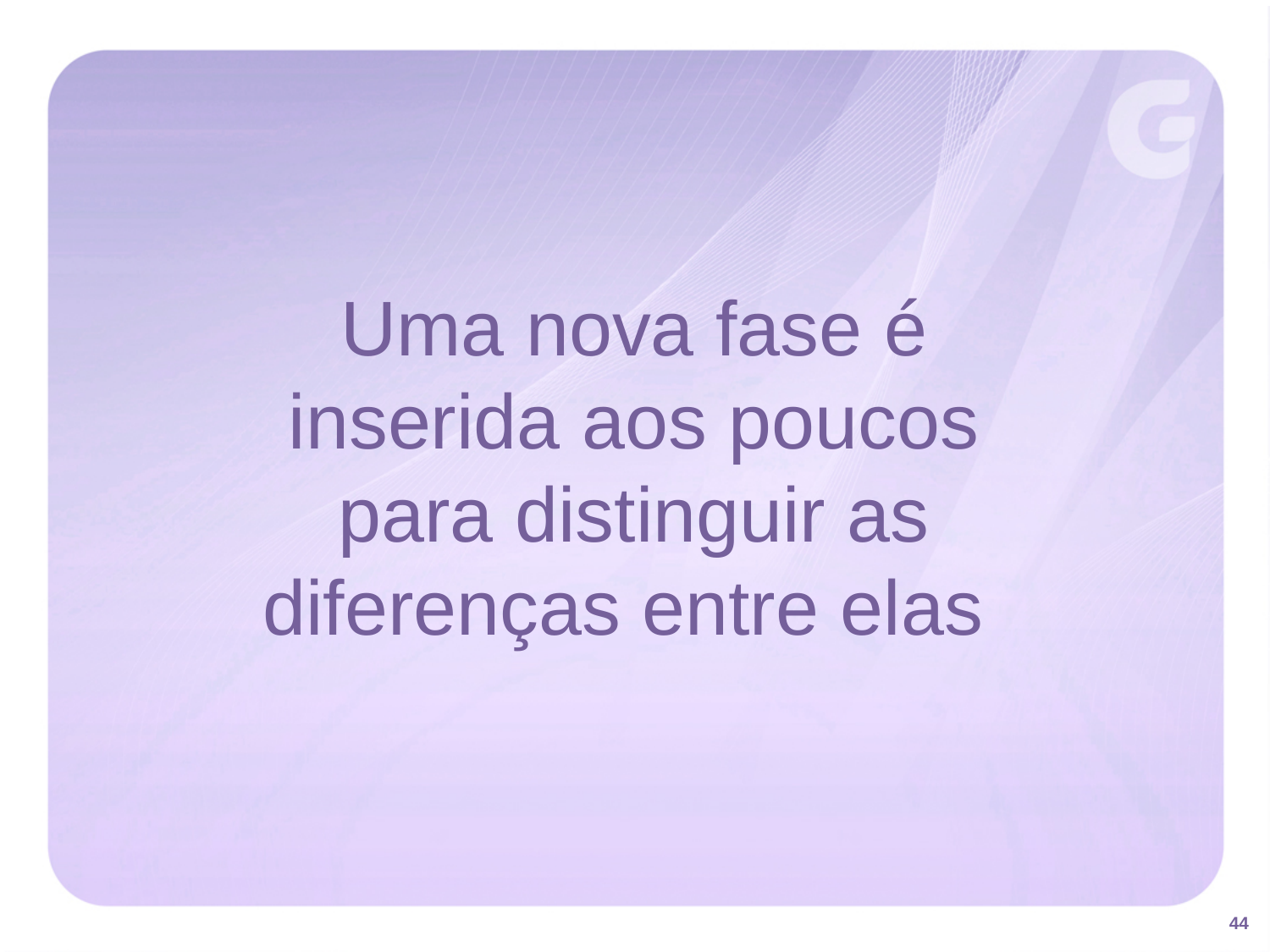

Uma nova fase é
inserida aos poucos
para distinguir as
diferenças entre elas
44